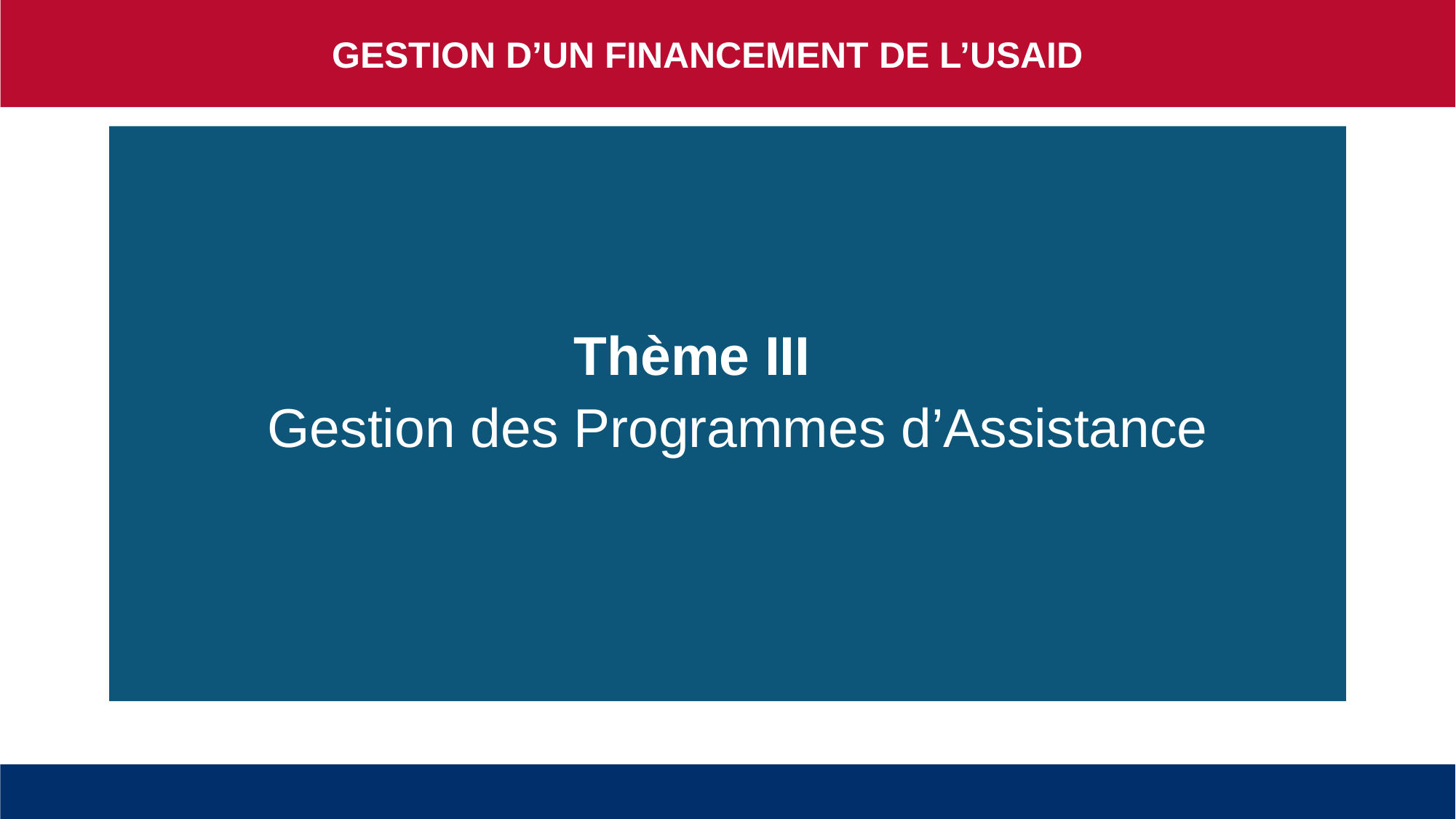

GESTION D’UN FINANCEMENT DE L’USAID

Thème III
Gestion des Programmes d’Assistance